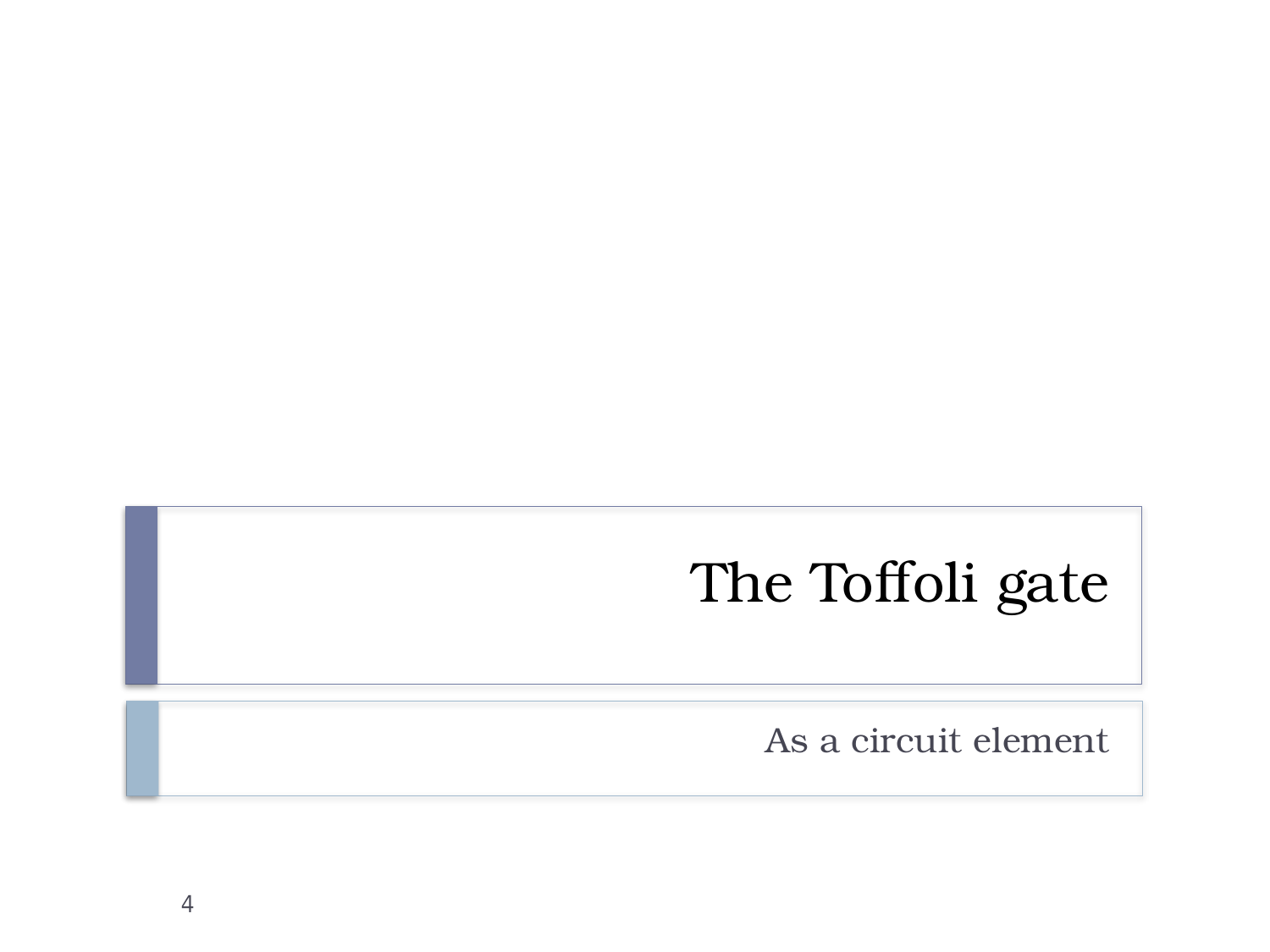

# The Toffoli gate
As a circuit element
4